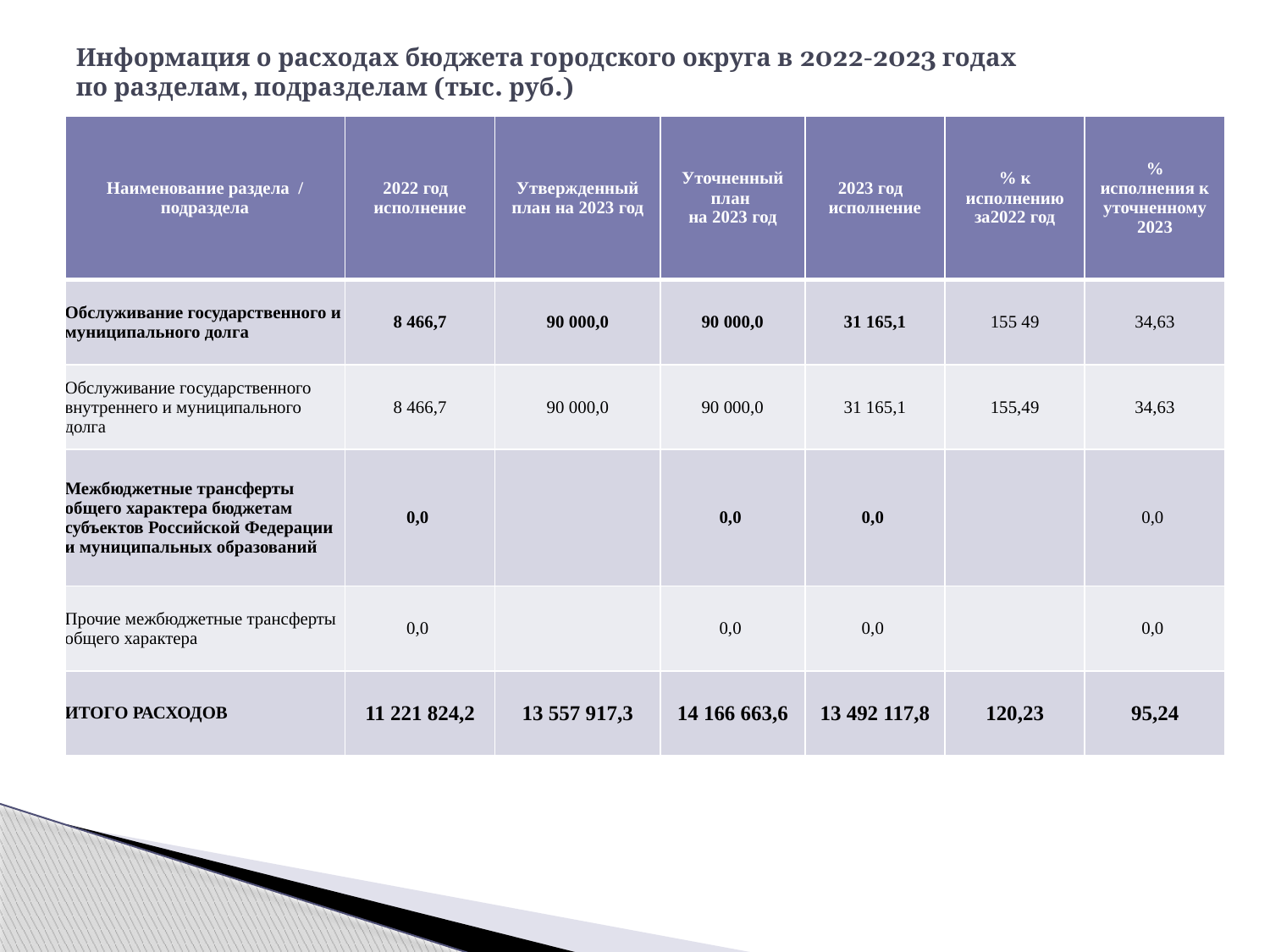

# Информация о расходах бюджета городского округа в 2022-2023 годах по разделам, подразделам (тыс. руб.)
| Наименование раздела / подраздела | 2022 год исполнение | Утвержденный план на 2023 год | Уточненный план на 2023 год | 2023 год исполнение | % к исполнению за2022 год | % исполнения к уточненному 2023 |
| --- | --- | --- | --- | --- | --- | --- |
| Обслуживание государственного и муниципального долга | 8 466,7 | 90 000,0 | 90 000,0 | 31 165,1 | 155 49 | 34,63 |
| Обслуживание государственного внутреннего и муниципального долга | 8 466,7 | 90 000,0 | 90 000,0 | 31 165,1 | 155,49 | 34,63 |
| Межбюджетные трансферты общего характера бюджетам субъектов Российской Федерации и муниципальных образований | 0,0 |  | 0,0 | 0,0 |  | 0,0 |
| Прочие межбюджетные трансферты общего характера | 0,0 |  | 0,0 | 0,0 |  | 0,0 |
| ИТОГО РАСХОДОВ | 11 221 824,2 | 13 557 917,3 | 14 166 663,6 | 13 492 117,8 | 120,23 | 95,24 |